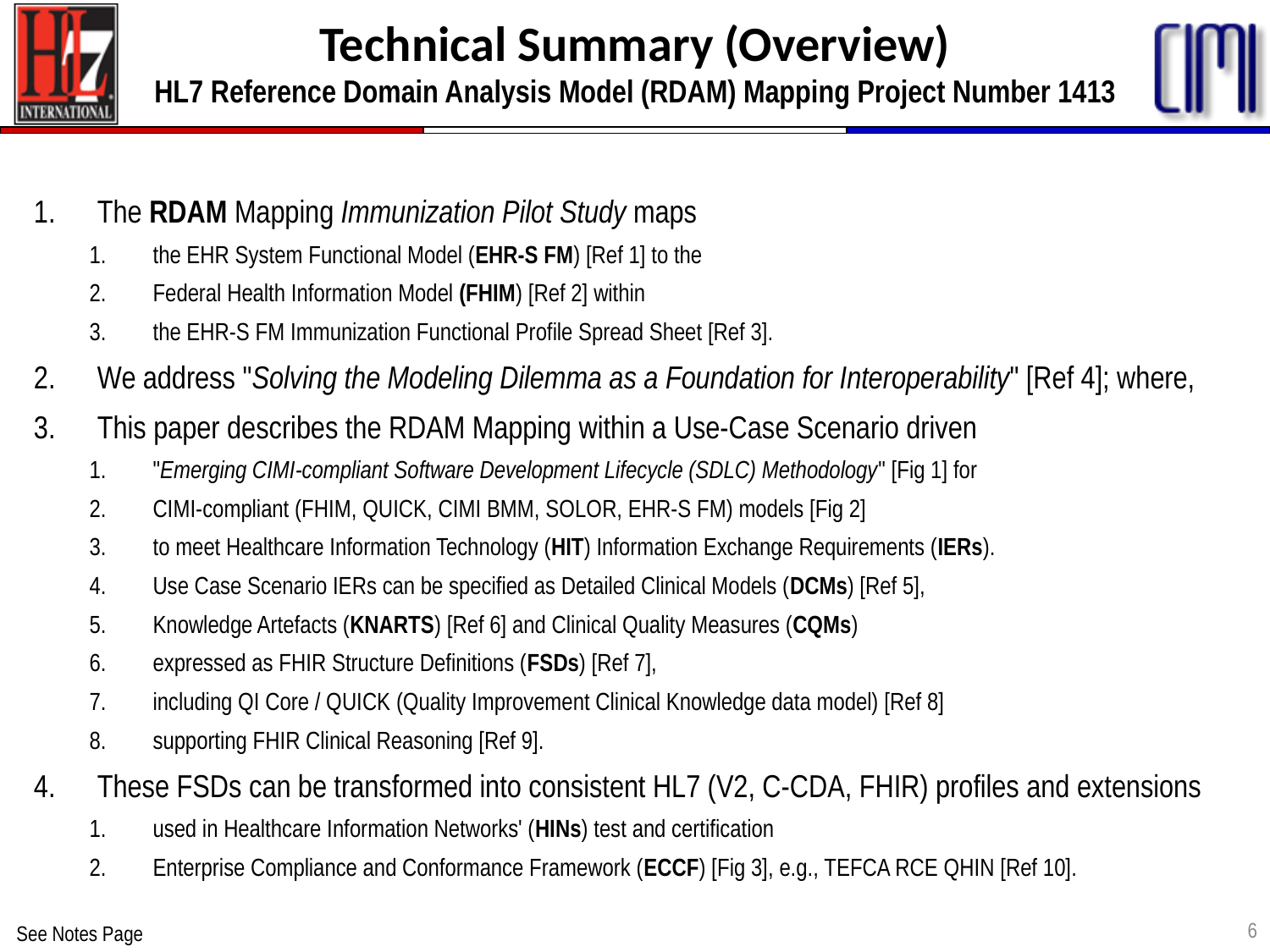

# Technical Summary (Overview) HL7 Reference Domain Analysis Model (RDAM) Mapping Project Number 1413
The RDAM Mapping Immunization Pilot Study maps
the EHR System Functional Model (EHR-S FM) [Ref 1] to the
Federal Health Information Model (FHIM) [Ref 2] within
the EHR-S FM Immunization Functional Profile Spread Sheet [Ref 3].
We address "Solving the Modeling Dilemma as a Foundation for Interoperability" [Ref 4]; where,
This paper describes the RDAM Mapping within a Use-Case Scenario driven
"Emerging CIMI-compliant Software Development Lifecycle (SDLC) Methodology" [Fig 1] for
CIMI-compliant (FHIM, QUICK, CIMI BMM, SOLOR, EHR-S FM) models [Fig 2]
to meet Healthcare Information Technology (HIT) Information Exchange Requirements (IERs).
Use Case Scenario IERs can be specified as Detailed Clinical Models (DCMs) [Ref 5],
Knowledge Artefacts (KNARTS) [Ref 6] and Clinical Quality Measures (CQMs)
expressed as FHIR Structure Definitions (FSDs) [Ref 7],
including QI Core / QUICK (Quality Improvement Clinical Knowledge data model) [Ref 8]
supporting FHIR Clinical Reasoning [Ref 9].
These FSDs can be transformed into consistent HL7 (V2, C-CDA, FHIR) profiles and extensions
used in Healthcare Information Networks' (HINs) test and certification
Enterprise Compliance and Conformance Framework (ECCF) [Fig 3], e.g., TEFCA RCE QHIN [Ref 10].
6
See Notes Page